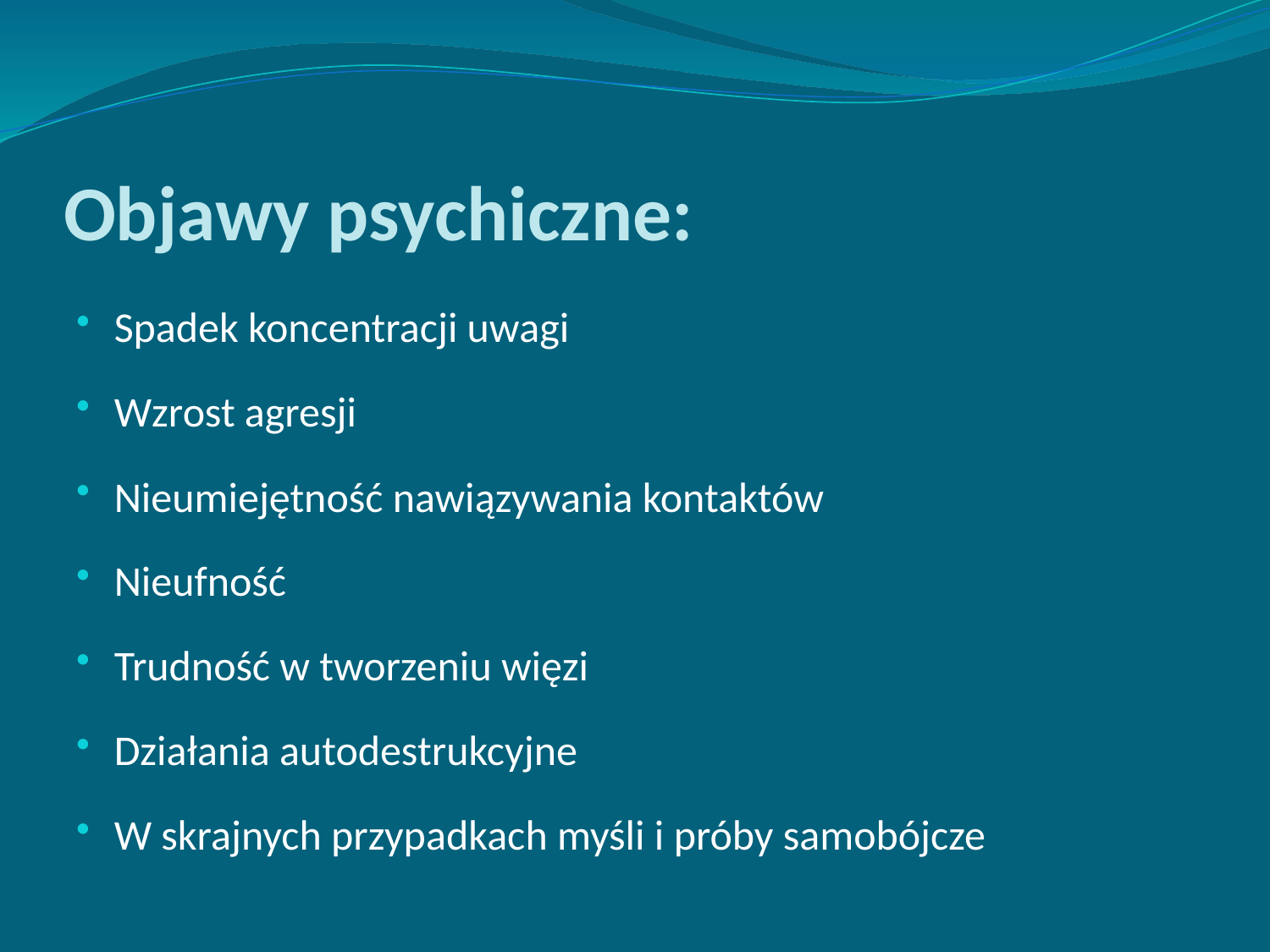

# Objawy psychiczne:
Spadek koncentracji uwagi
Wzrost agresji
Nieumiejętność nawiązywania kontaktów
Nieufność
Trudność w tworzeniu więzi
Działania autodestrukcyjne
W skrajnych przypadkach myśli i próby samobójcze